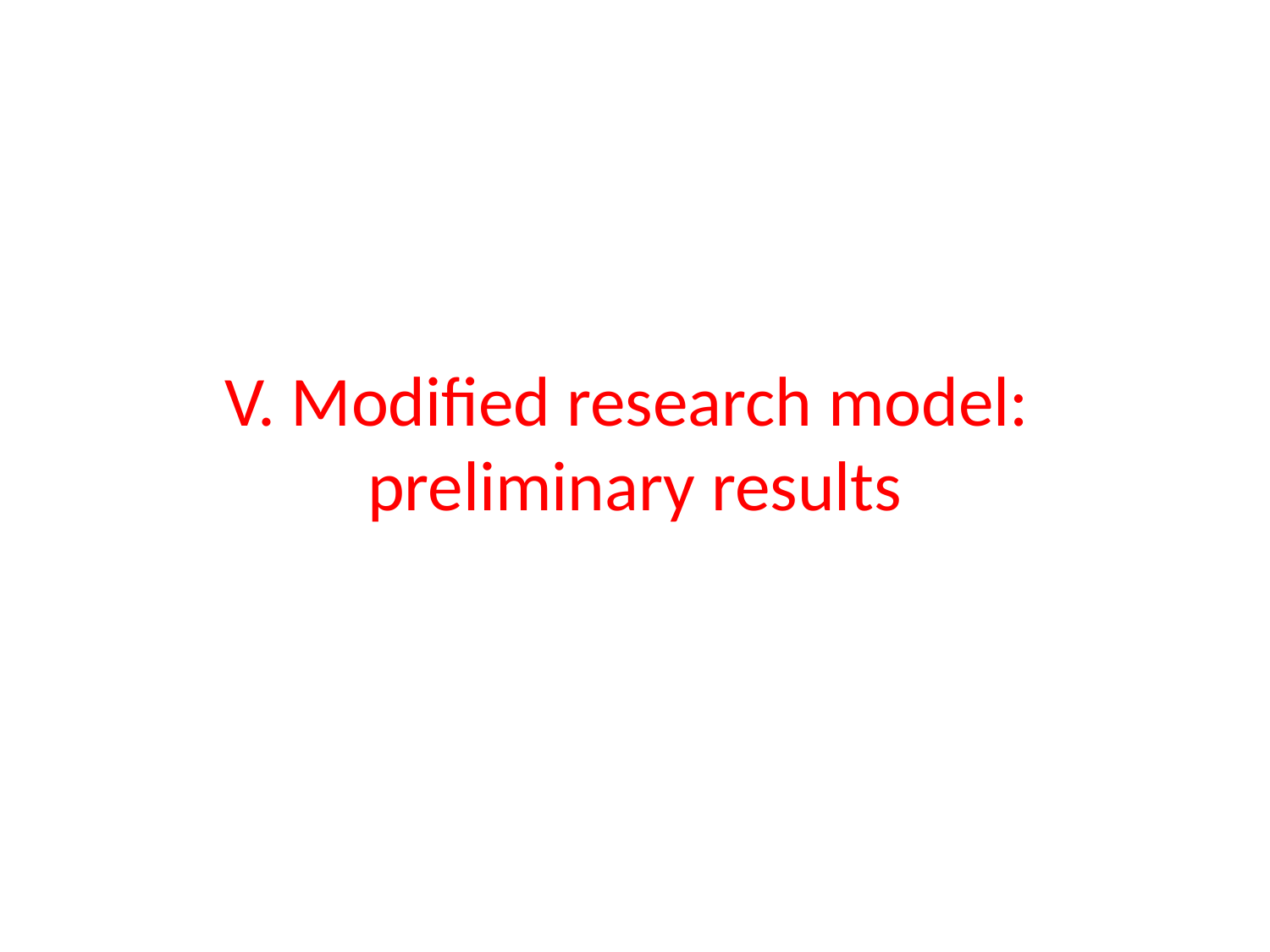

# V. Modified research model: preliminary results